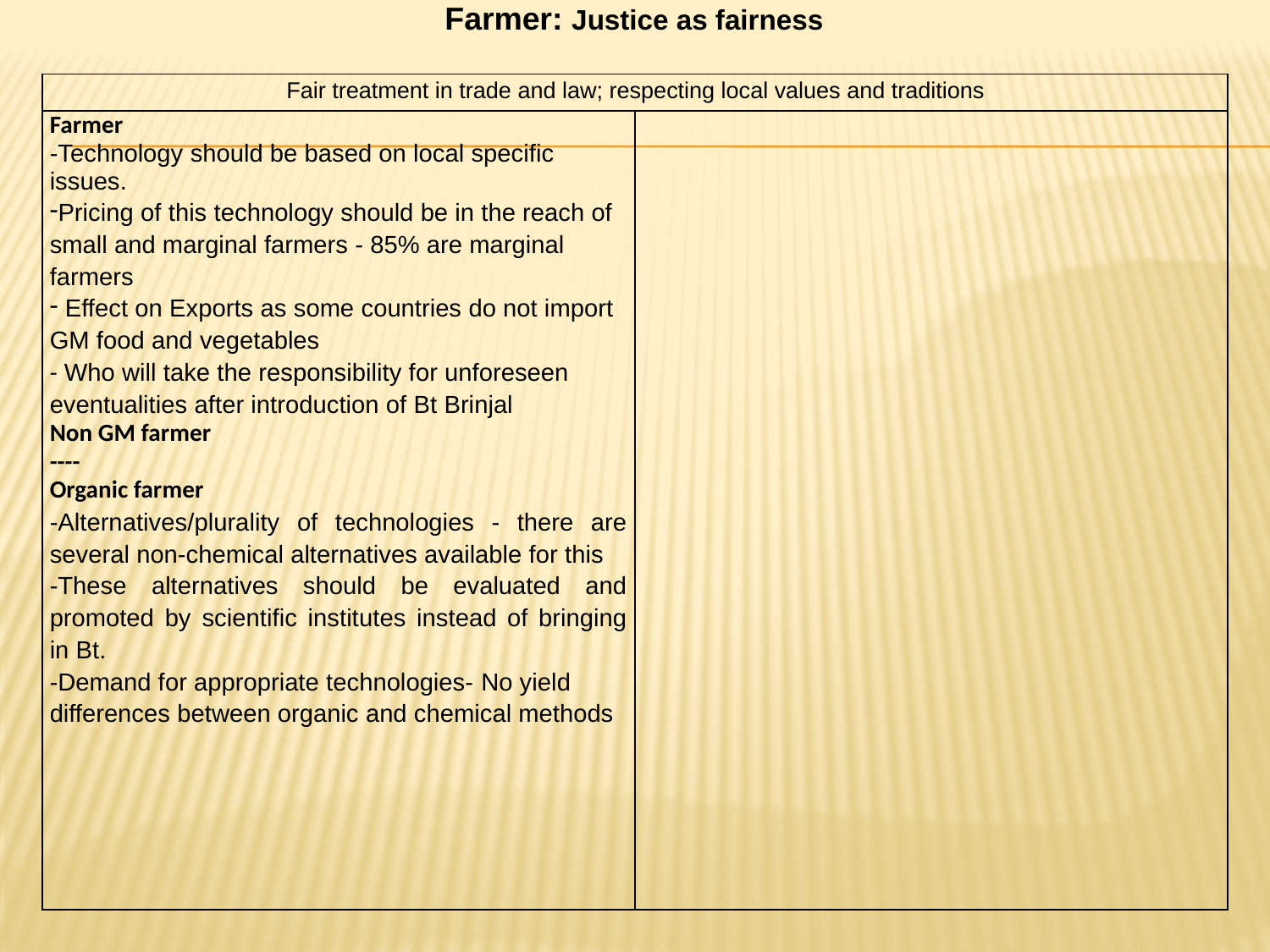

Farmer: Justice as fairness
| Fair treatment in trade and law; respecting local values and traditions |  |
| --- | --- |
| Farmer -Technology should be based on local specific issues. Pricing of this technology should be in the reach of small and marginal farmers - 85% are marginal farmers Effect on Exports as some countries do not import GM food and vegetables - Who will take the responsibility for unforeseen eventualities after introduction of Bt Brinjal Non GM farmer ---- Organic farmer -Alternatives/plurality of technologies - there are several non-chemical alternatives available for this -These alternatives should be evaluated and promoted by scientific institutes instead of bringing in Bt. -Demand for appropriate technologies- No yield differences between organic and chemical methods |  |